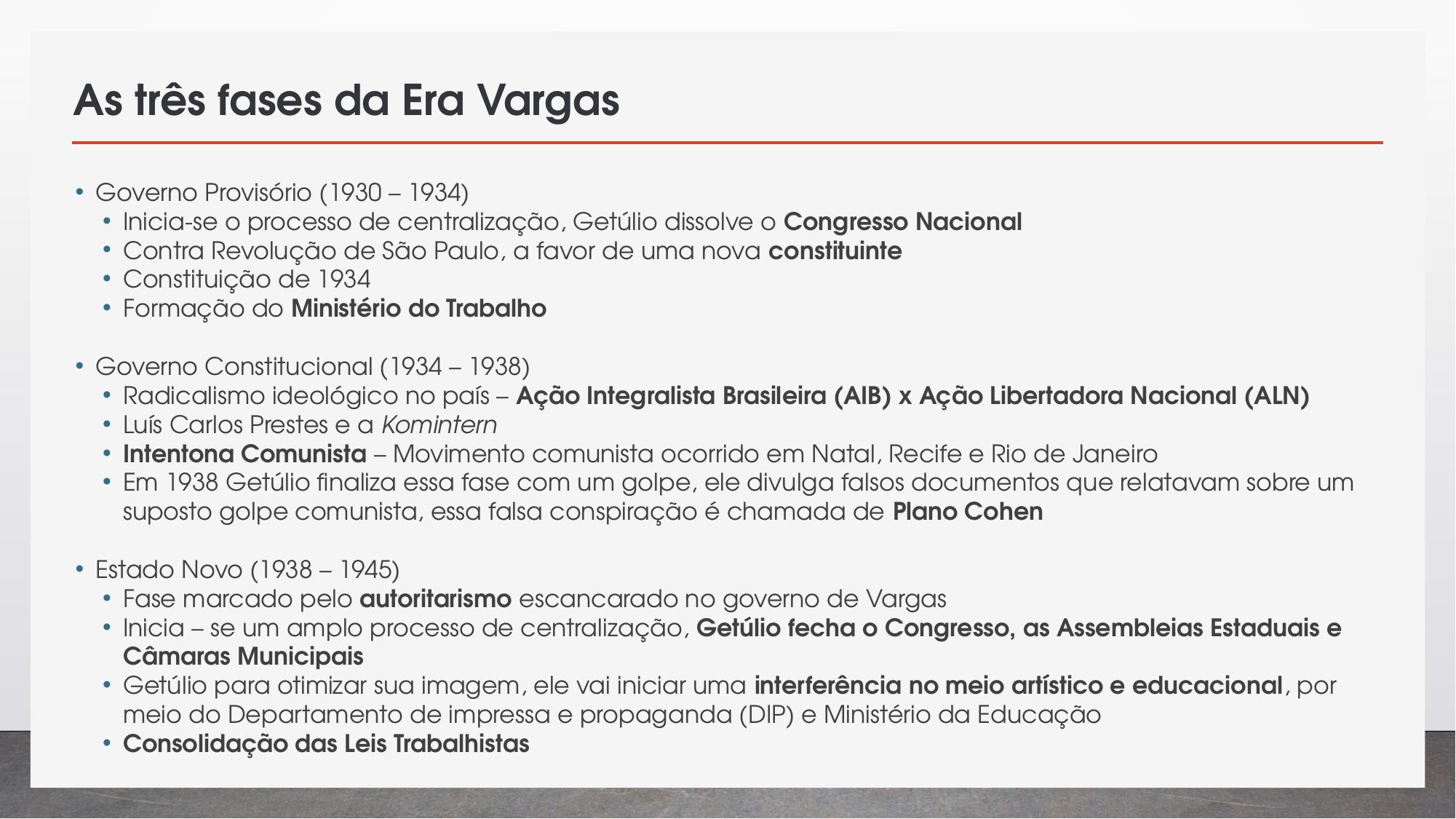

# As três fases da Era Vargas
Governo Provisório (1930 – 1934)
Inicia-se o processo de centralização, Getúlio dissolve o Congresso Nacional
Contra Revolução de São Paulo, a favor de uma nova constituinte
Constituição de 1934
Formação do Ministério do Trabalho

Governo Constitucional (1934 – 1938)
Radicalismo ideológico no país – Ação Integralista Brasileira (AIB) x Ação Libertadora Nacional (ALN)
Luís Carlos Prestes e a Komintern
Intentona Comunista – Movimento comunista ocorrido em Natal, Recife e Rio de Janeiro
Em 1938 Getúlio finaliza essa fase com um golpe, ele divulga falsos documentos que relatavam sobre um suposto golpe comunista, essa falsa conspiração é chamada de Plano Cohen

Estado Novo (1938 – 1945)
Fase marcado pelo autoritarismo escancarado no governo de Vargas
Inicia – se um amplo processo de centralização, Getúlio fecha o Congresso, as Assembleias Estaduais e Câmaras Municipais
Getúlio para otimizar sua imagem, ele vai iniciar uma interferência no meio artístico e educacional, por meio do Departamento de impressa e propaganda (DIP) e Ministério da Educação
Consolidação das Leis Trabalhistas